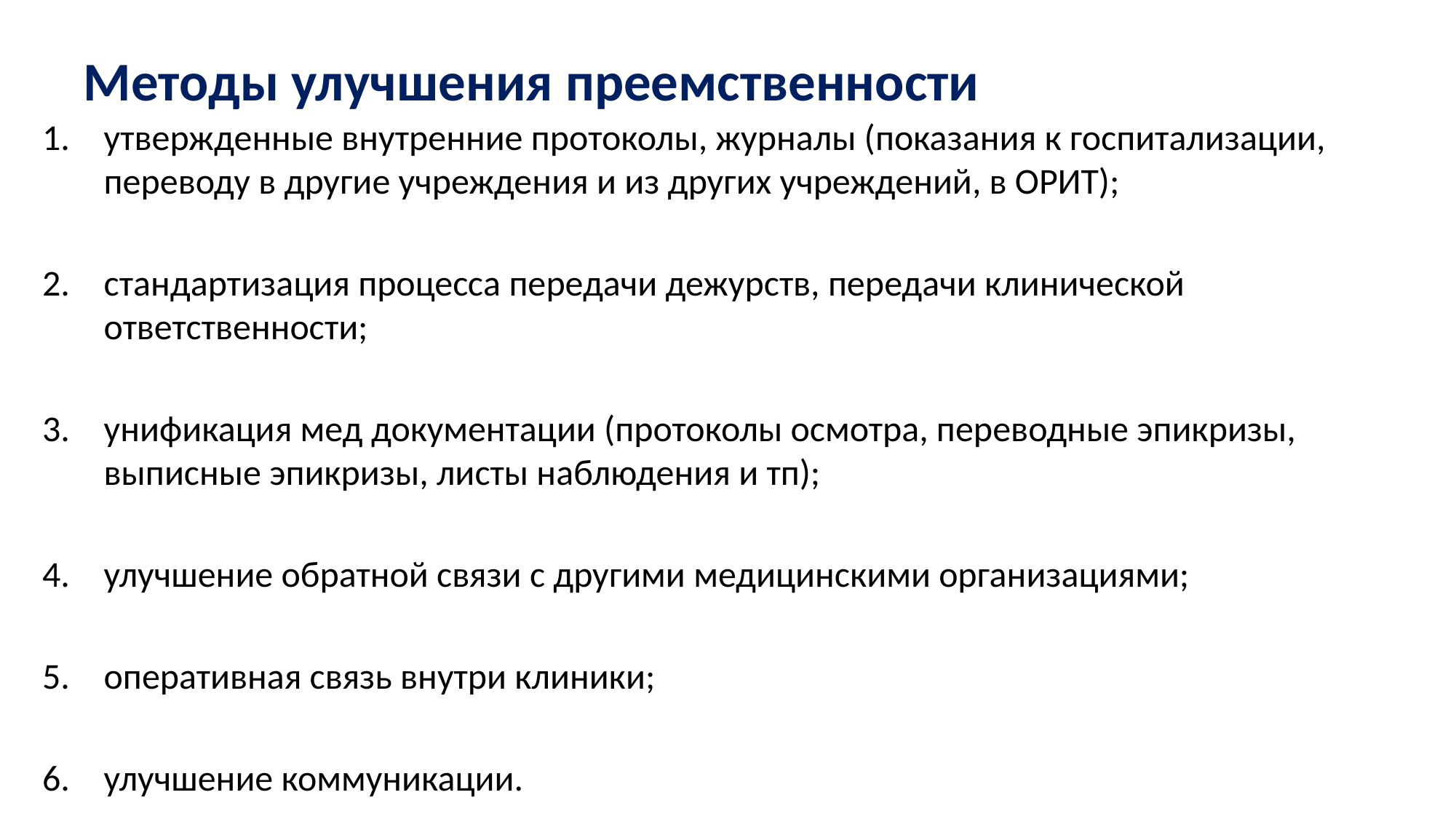

# Методы улучшения преемственности
утвержденные внутренние протоколы, журналы (показания к госпитализации, переводу в другие учреждения и из других учреждений, в ОРИТ);

стандартизация процесса передачи дежурств, передачи клинической ответственности;

унификация мед документации (протоколы осмотра, переводные эпикризы, выписные эпикризы, листы наблюдения и тп);

улучшение обратной связи с другими медицинскими организациями;

оперативная связь внутри клиники;

улучшение коммуникации.